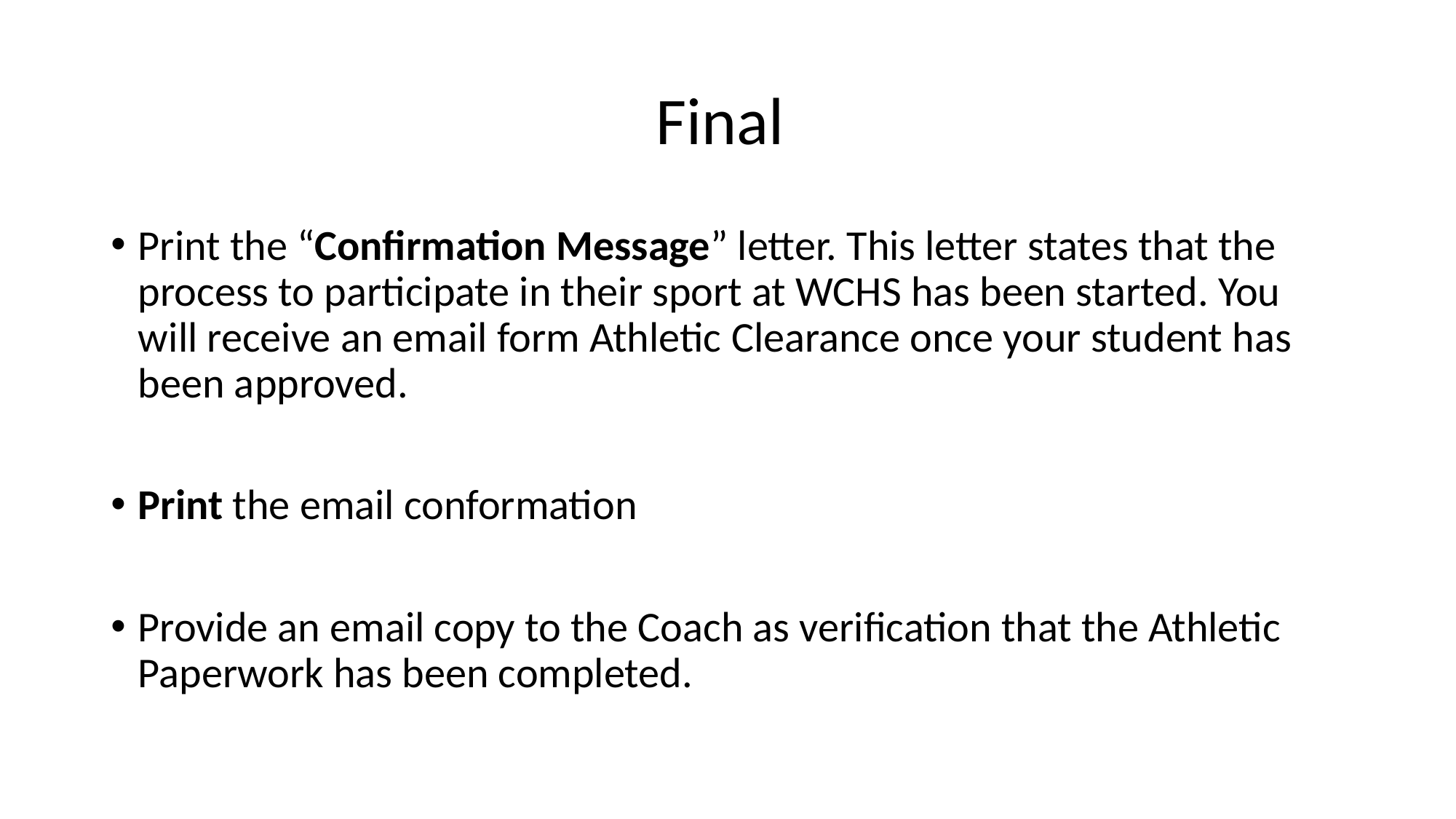

# Final
Print the “Confirmation Message” letter. This letter states that the process to participate in their sport at WCHS has been started. You will receive an email form Athletic Clearance once your student has been approved.

Print the email conformation

Provide an email copy to the Coach as verification that the Athletic Paperwork has been completed.